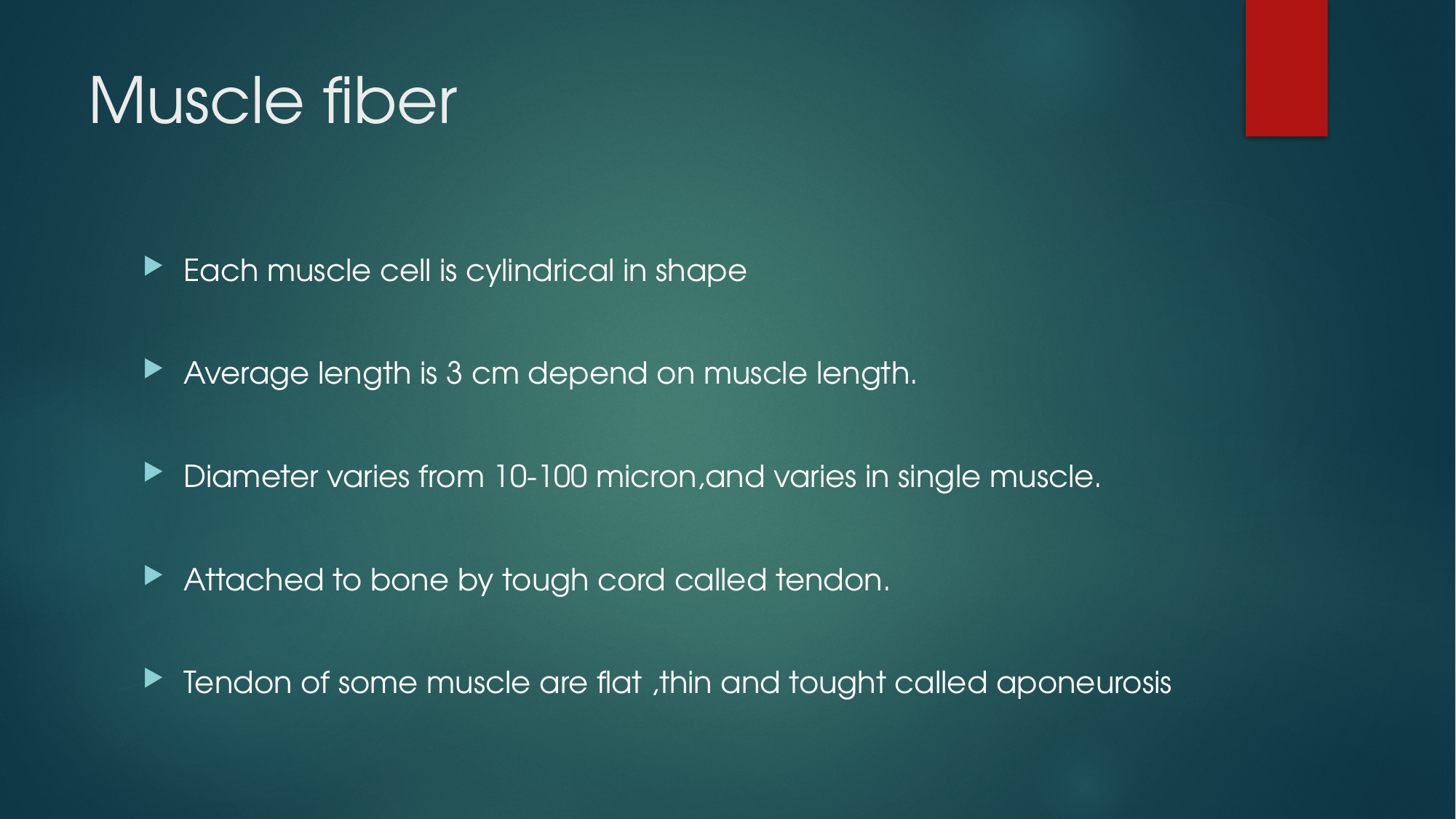

# Muscle fiber
Each muscle cell is cylindrical in shape

Average length is 3 cm depend on muscle length.

Diameter varies from 10-100 micron,and varies in single muscle.

Attached to bone by tough cord called tendon.

Tendon of some muscle are flat ,thin and tought called aponeurosis